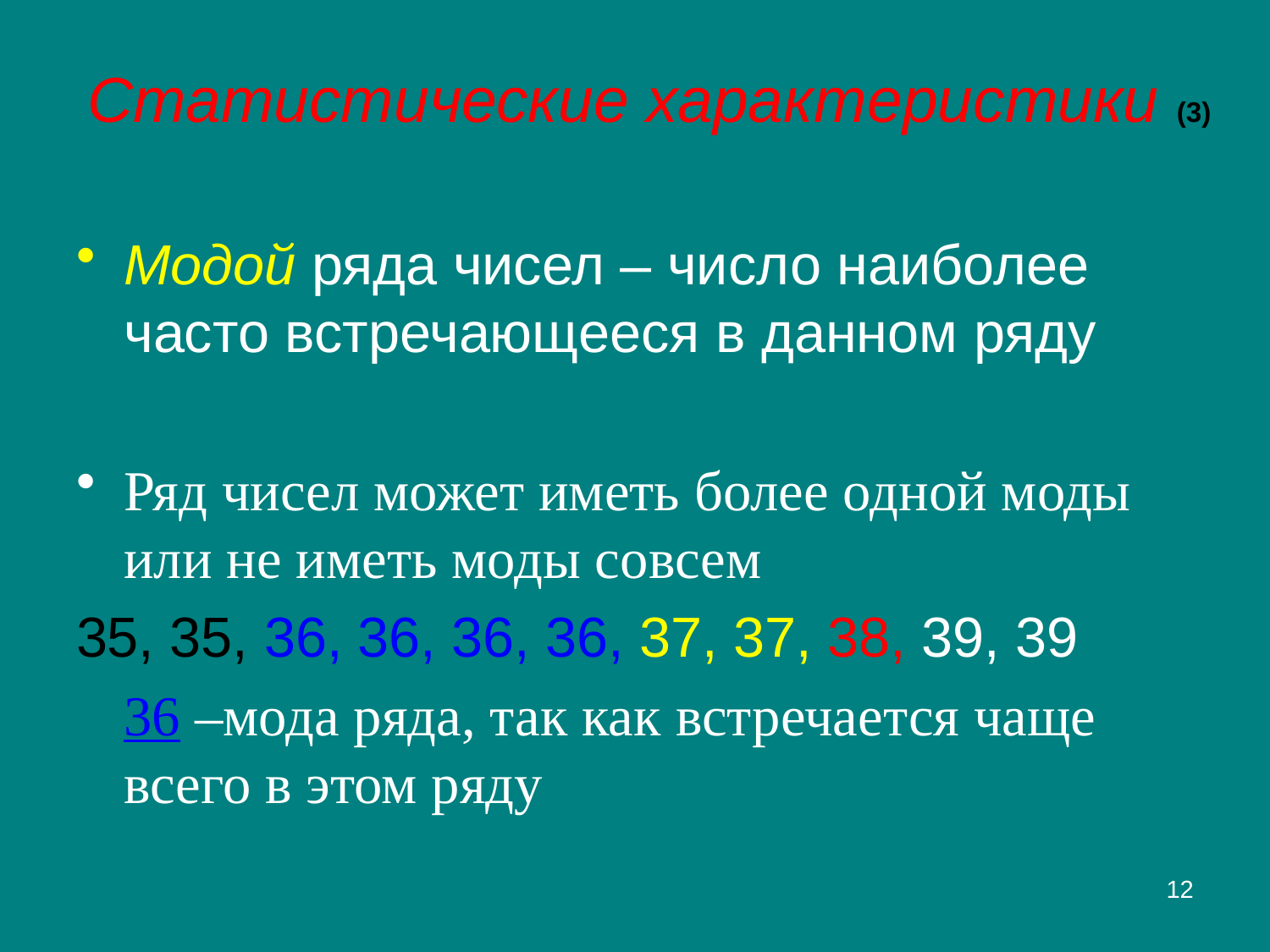

# Статистические характеристики (3)
Модой ряда чисел – число наиболее часто встречающееся в данном ряду

Ряд чисел может иметь более одной моды или не иметь моды совсем
35, 35, 36, 36, 36, 36, 37, 37, 38, 39, 39
	36 –мода ряда, так как встречается чаще всего в этом ряду

12